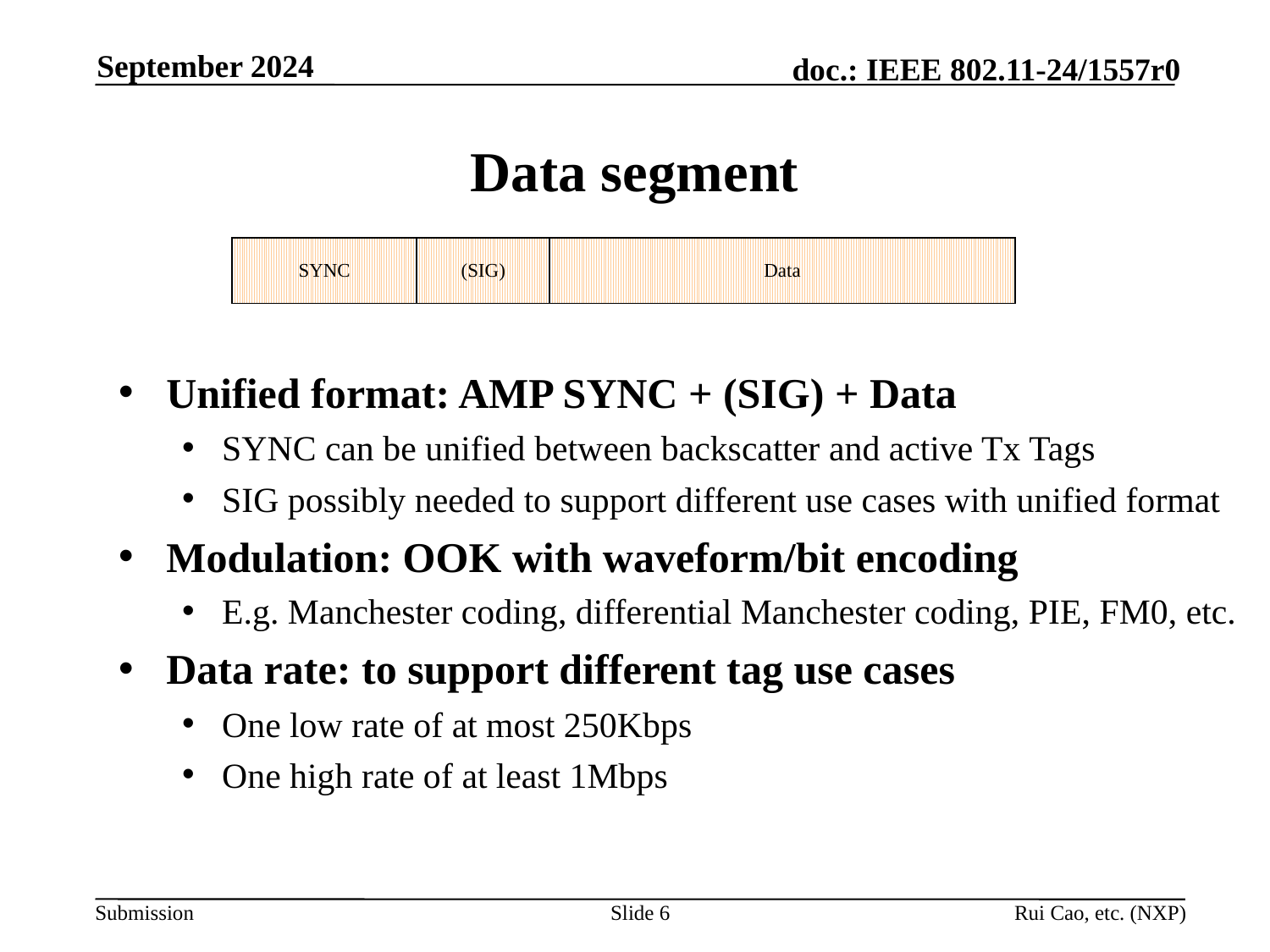

September 2024
# Data segment
| SYNC | (SIG) | Data |
| --- | --- | --- |
Unified format: AMP SYNC + (SIG) + Data
SYNC can be unified between backscatter and active Tx Tags
SIG possibly needed to support different use cases with unified format
Modulation: OOK with waveform/bit encoding
E.g. Manchester coding, differential Manchester coding, PIE, FM0, etc.
Data rate: to support different tag use cases
One low rate of at most 250Kbps
One high rate of at least 1Mbps
Slide 6
Rui Cao, etc. (NXP)